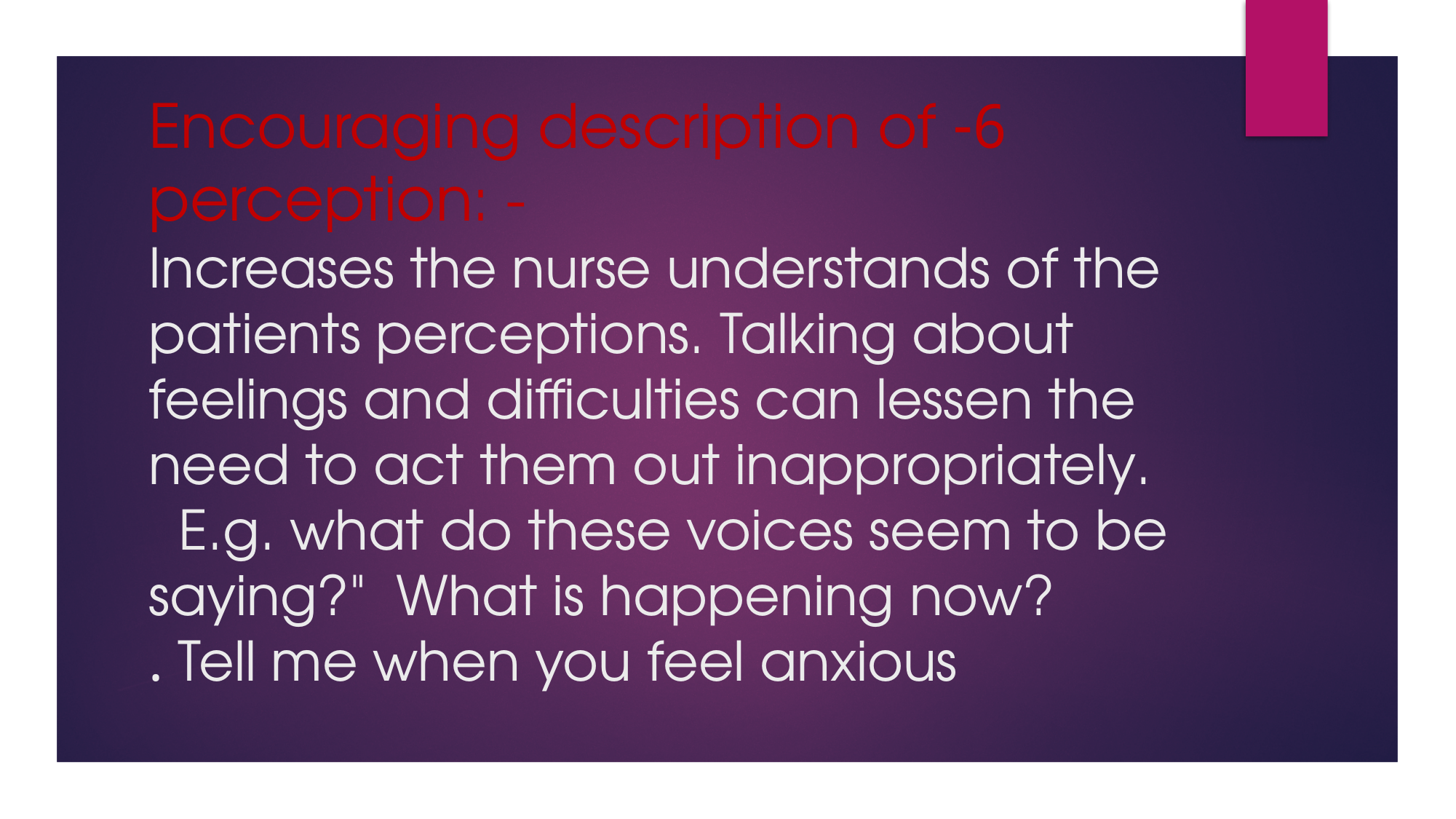

# 6- Encouraging description of perception: - Increases the nurse understands of the patients perceptions. Talking about feelings and difficulties can lessen the need to act them out inappropriately. E.g. what do these voices seem to be saying?"  What is happening now? Tell me when you feel anxious.